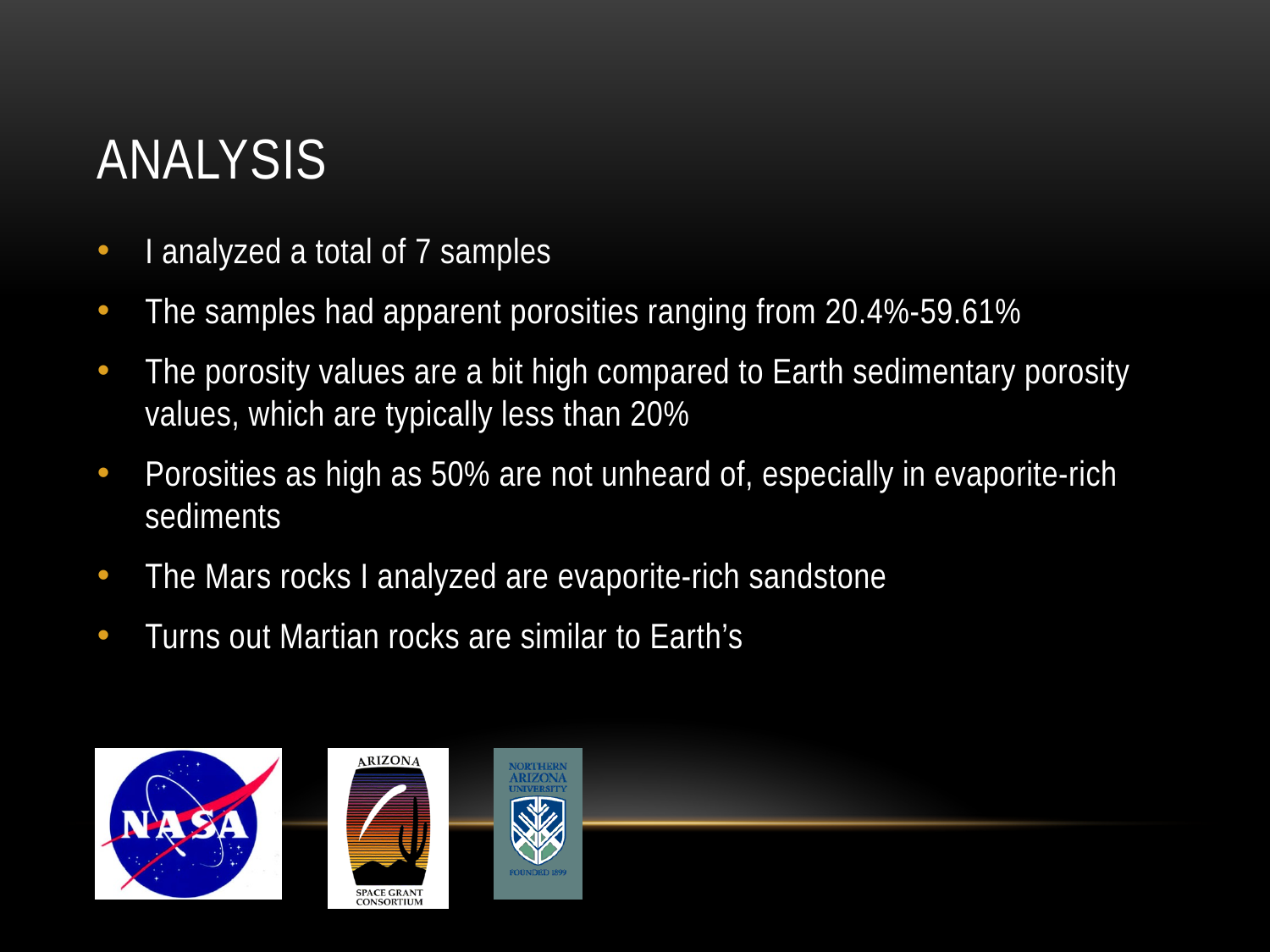

# Analysis
I analyzed a total of 7 samples
The samples had apparent porosities ranging from 20.4%-59.61%
The porosity values are a bit high compared to Earth sedimentary porosity values, which are typically less than 20%
Porosities as high as 50% are not unheard of, especially in evaporite-rich sediments
The Mars rocks I analyzed are evaporite-rich sandstone
Turns out Martian rocks are similar to Earth’s